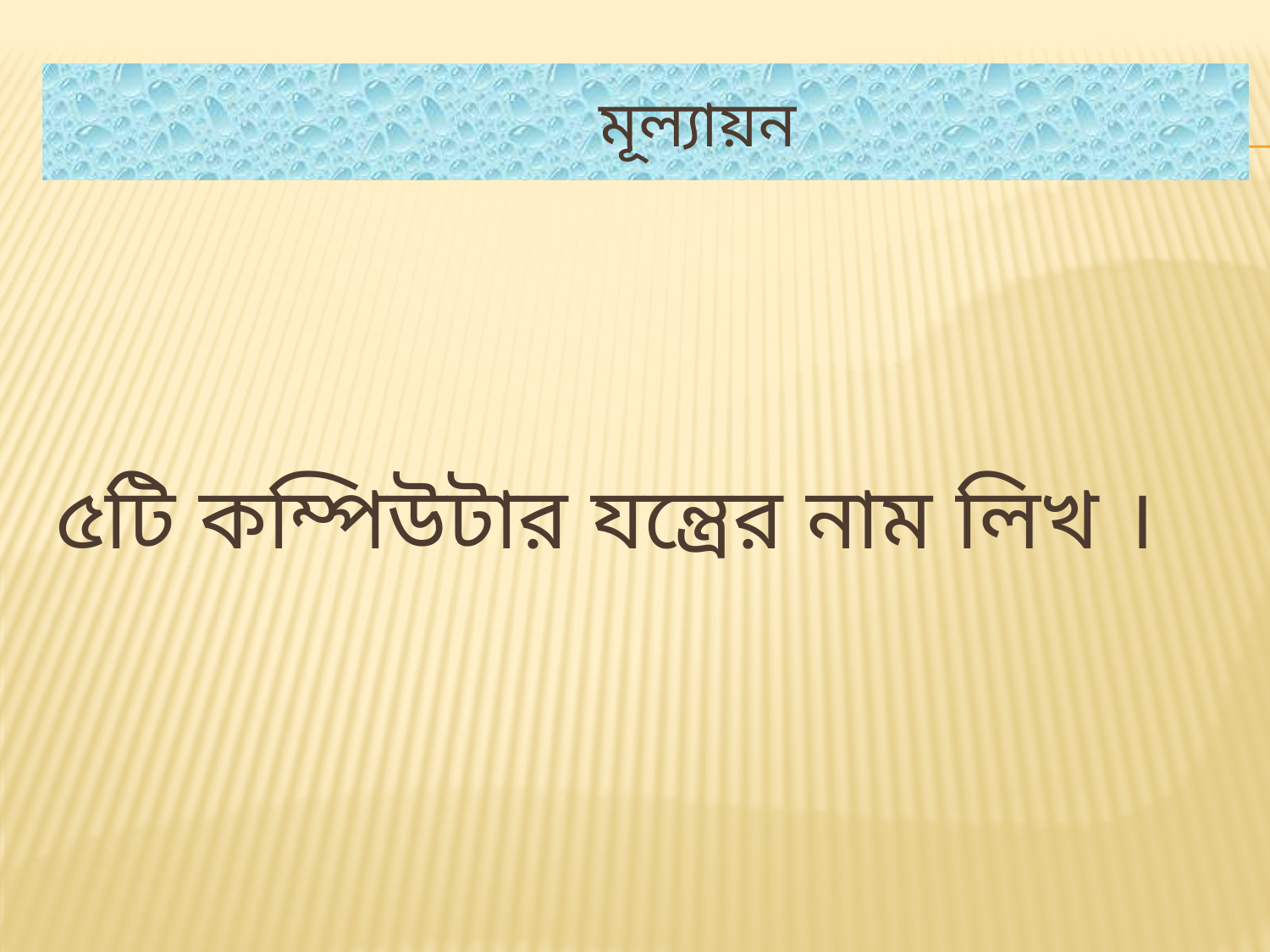

# মূল্যায়ন

৫টি কম্পিউটার যন্ত্রের নাম লিখ ।